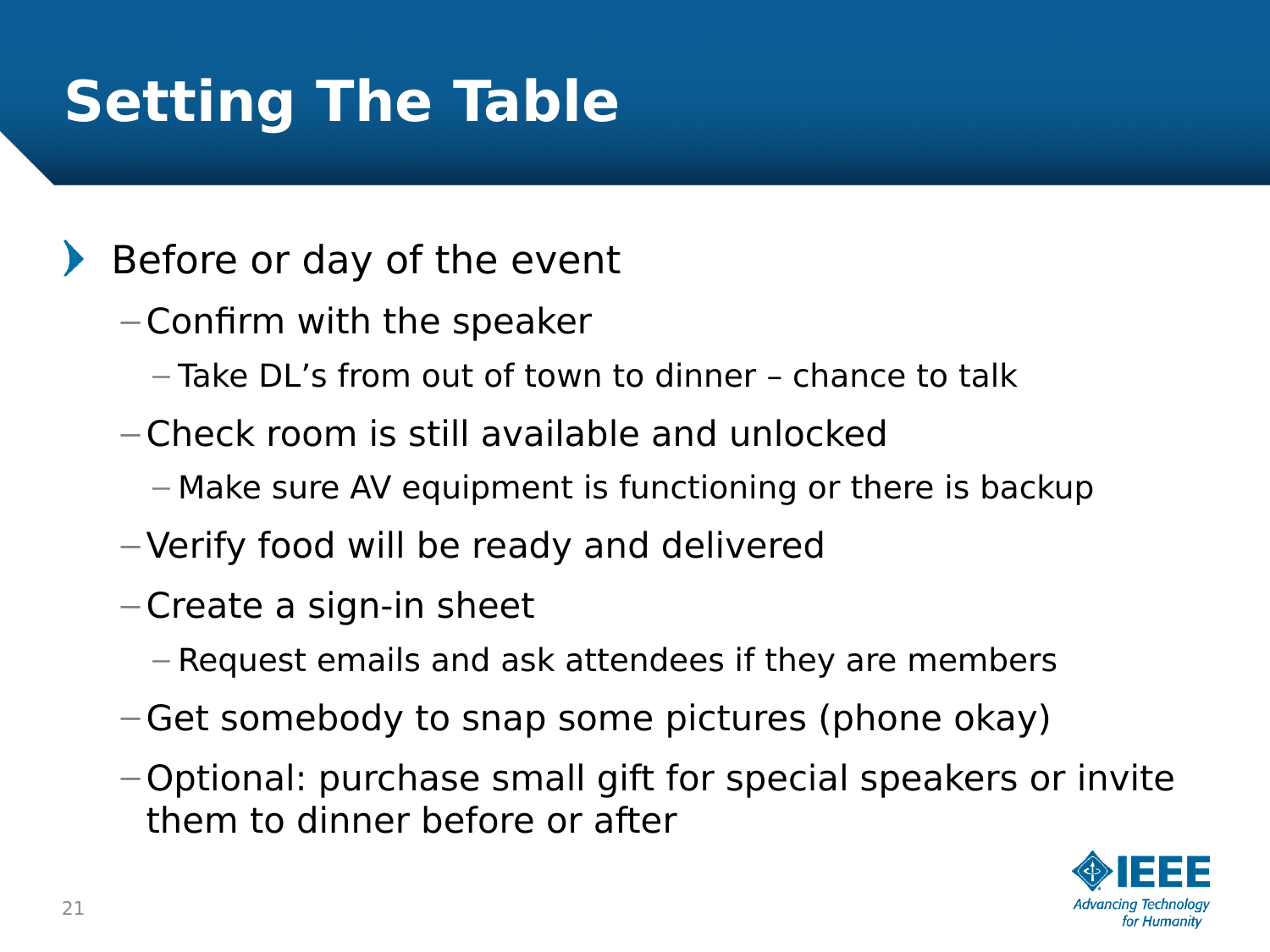

# Setting The Table
Before or day of the event
Confirm with the speaker
Take DL’s from out of town to dinner – chance to talk
Check room is still available and unlocked
Make sure AV equipment is functioning or there is backup
Verify food will be ready and delivered
Create a sign-in sheet
Request emails and ask attendees if they are members
Get somebody to snap some pictures (phone okay)
Optional: purchase small gift for special speakers or invite them to dinner before or after

21